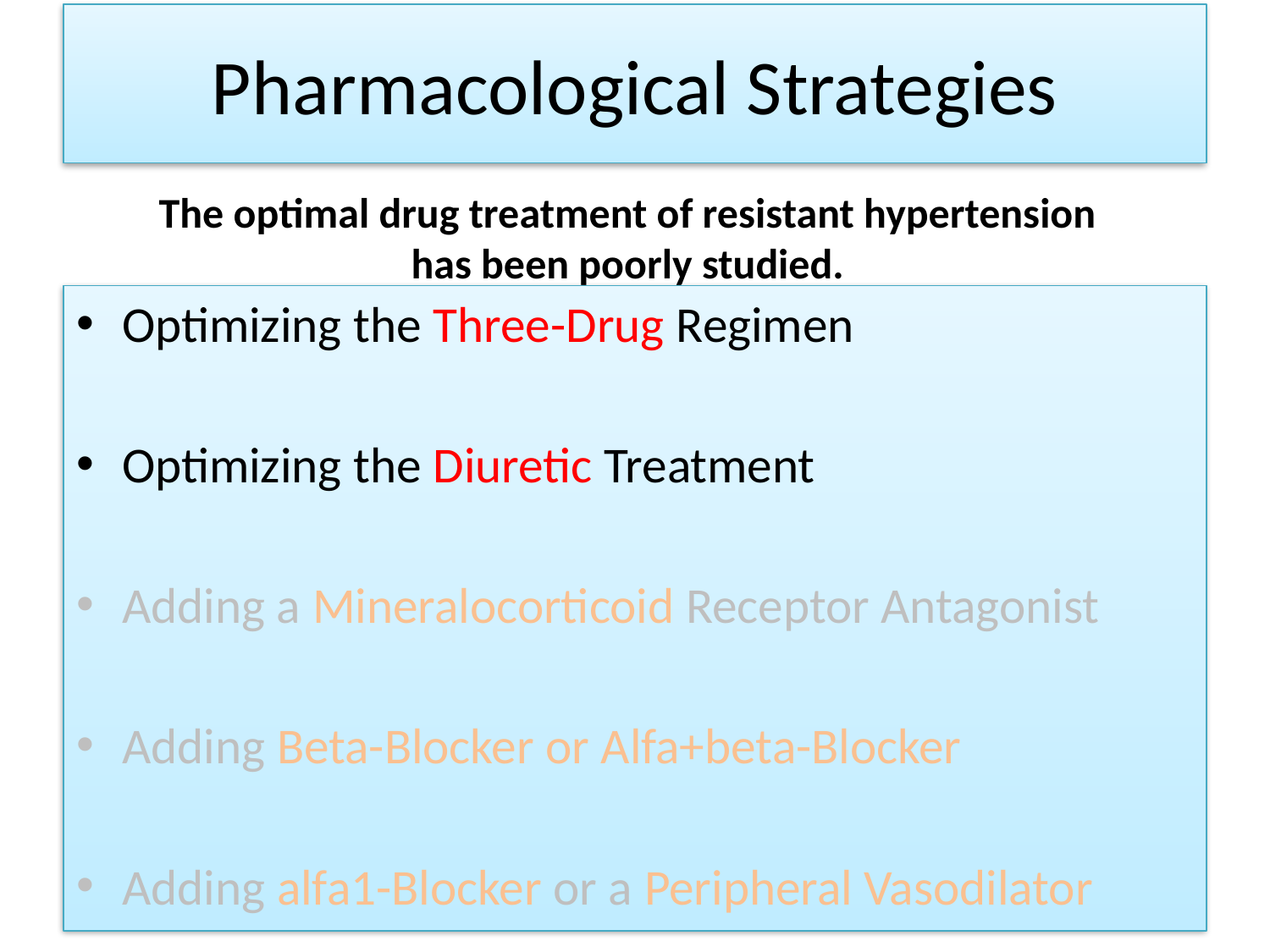

# Pharmacological Strategies
The optimal drug treatment of resistant hypertension
 has been poorly studied.
Optimizing the Three-Drug Regimen

Optimizing the Diuretic Treatment

Adding a Mineralocorticoid Receptor Antagonist

Adding Beta-Blocker or Alfa+beta-Blocker

Adding alfa1-Blocker or a Peripheral Vasodilator